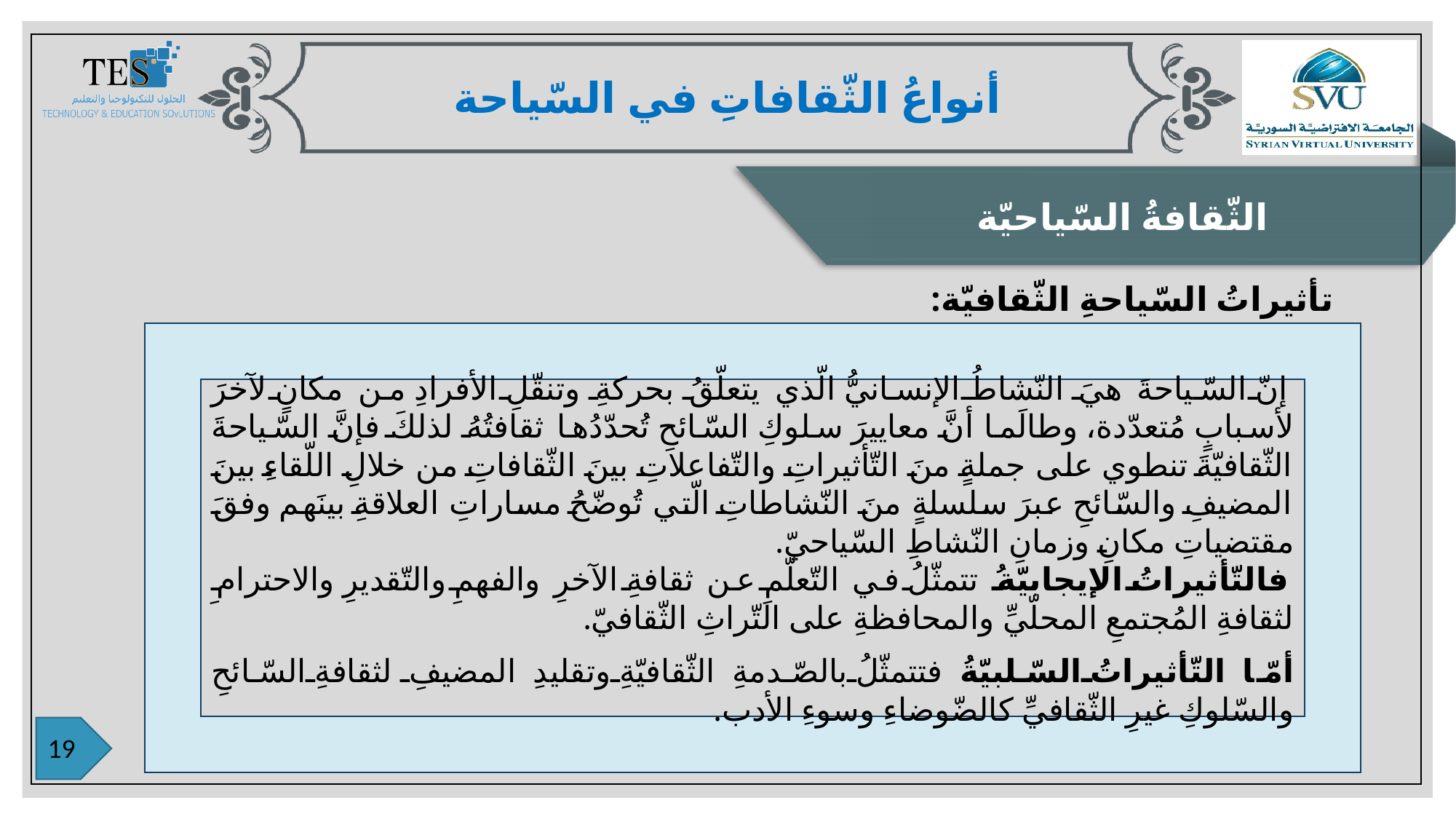

أنواعُ الثّقافاتِ في السّياحة
الثّقافةُ السّياحيّة
تأثيراتُ السّياحةِ الثّقافيّة:
إنّ السّياحةَ هيَ النّشاطُ الإنسانيُّ الّذي يتعلّقُ بحركةِ وتنقّلِ الأفرادِ من مكانٍ لآخرَ لأسبابٍ مُتعدّدة، وطالَما أنَّ معاييرَ سلوكِ السّائحِ تُحدّدُها ثقافتُهُ لذلكَ فإنَّ السّياحةَ الثّقافيّةَ تنطوي على جملةٍ منَ التّأثيراتِ والتّفاعلاتِ بينَ الثّقافاتِ من خلالِ اللّقاءِ بينَ المضيفِ والسّائحِ عبرَ سلسلةٍ منَ النّشاطاتِ الّتي تُوضّحُ مساراتِ العلاقةِ بينَهم وفقَ مقتضياتِ مكانِ وزمانِ النّشاطِ السّياحيّ.
فالتّأثيراتُ الإيجابيّةُ تتمثّلُ في التّعلّمِ عن ثقافةِ الآخرِ والفهمِ والتّقديرِ والاحترامِ لثقافةِ المُجتمعِ المحلّيِّ والمحافظةِ على التّراثِ الثّقافيّ.
أمّا التّأثيراتُ السّلبيّةُ فتتمثّلُ بالصّدمةِ الثّقافيّةِ وتقليدِ المضيفِ لثقافةِ السّائحِ والسّلوكِ غيرِ الثّقافيِّ كالضّوضاءِ وسوءِ الأدب.